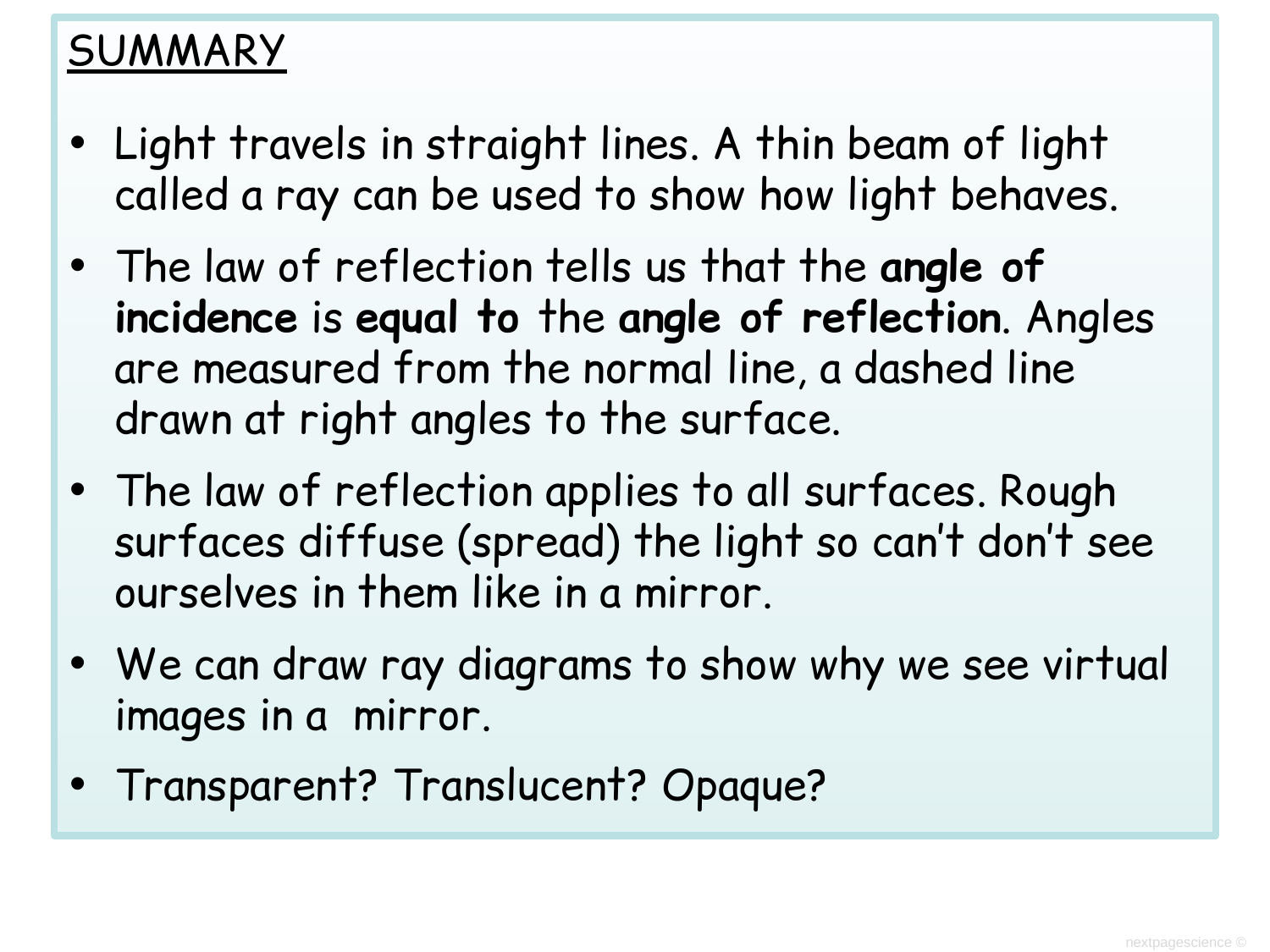

SUMMARY

Light travels in straight lines. A thin beam of light called a ray can be used to show how light behaves.

The law of reflection tells us that the angle of incidence is equal to the angle of reflection. Angles are measured from the normal line, a dashed line drawn at right angles to the surface.

The law of reflection applies to all surfaces. Rough surfaces diffuse (spread) the light so can’t don’t see ourselves in them like in a mirror.

We can draw ray diagrams to show why we see virtual images in a  mirror.

Transparent? Translucent? Opaque?

nextpagescience ©